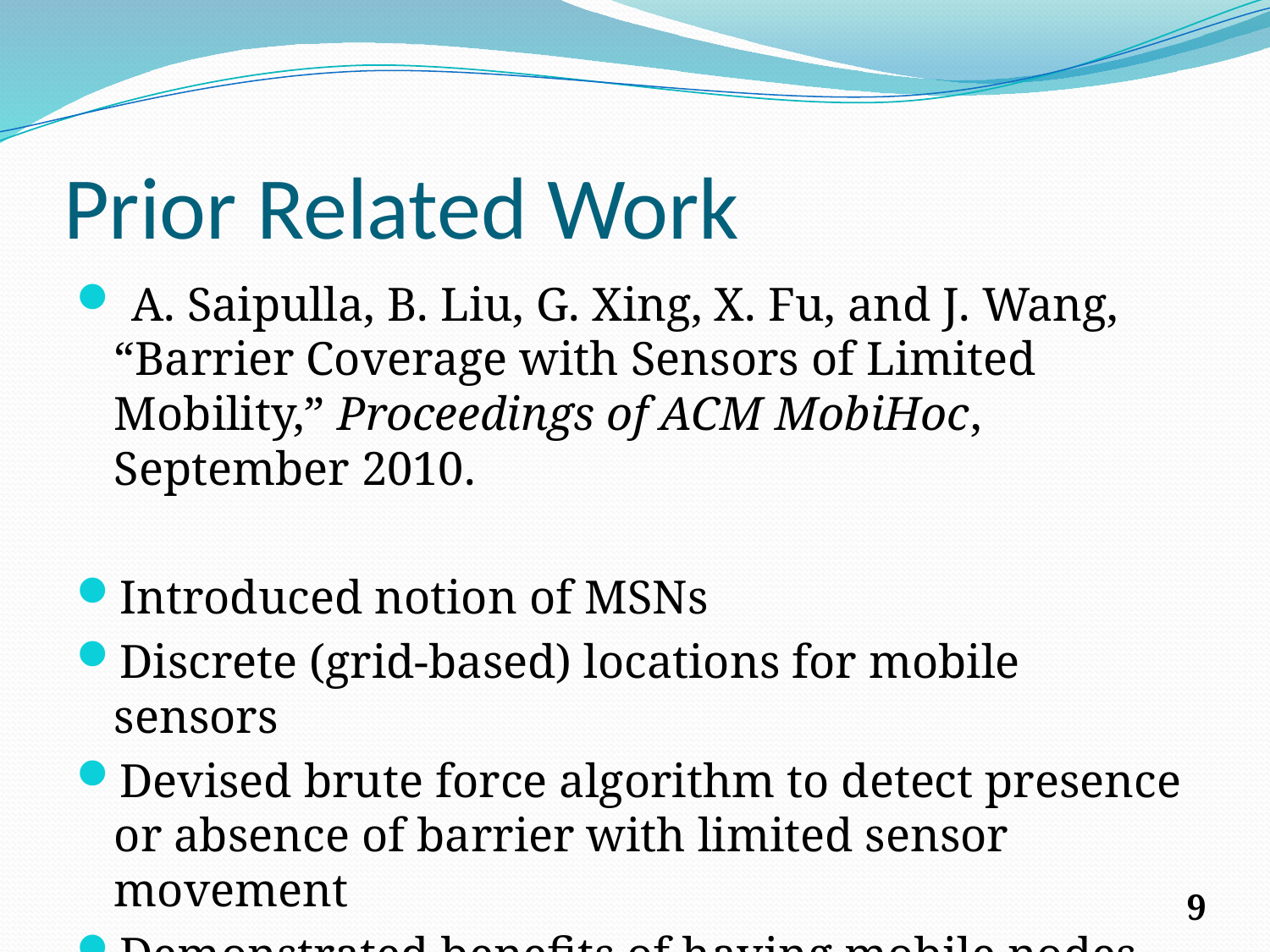

# Prior Related Work
 A. Saipulla, B. Liu, G. Xing, X. Fu, and J. Wang, “Barrier Coverage with Sensors of Limited Mobility,” Proceedings of ACM MobiHoc, September 2010.

Introduced notion of MSNs
Discrete (grid-based) locations for mobile sensors
Devised brute force algorithm to detect presence or absence of barrier with limited sensor movement
Demonstrated benefits of having mobile nodes
9